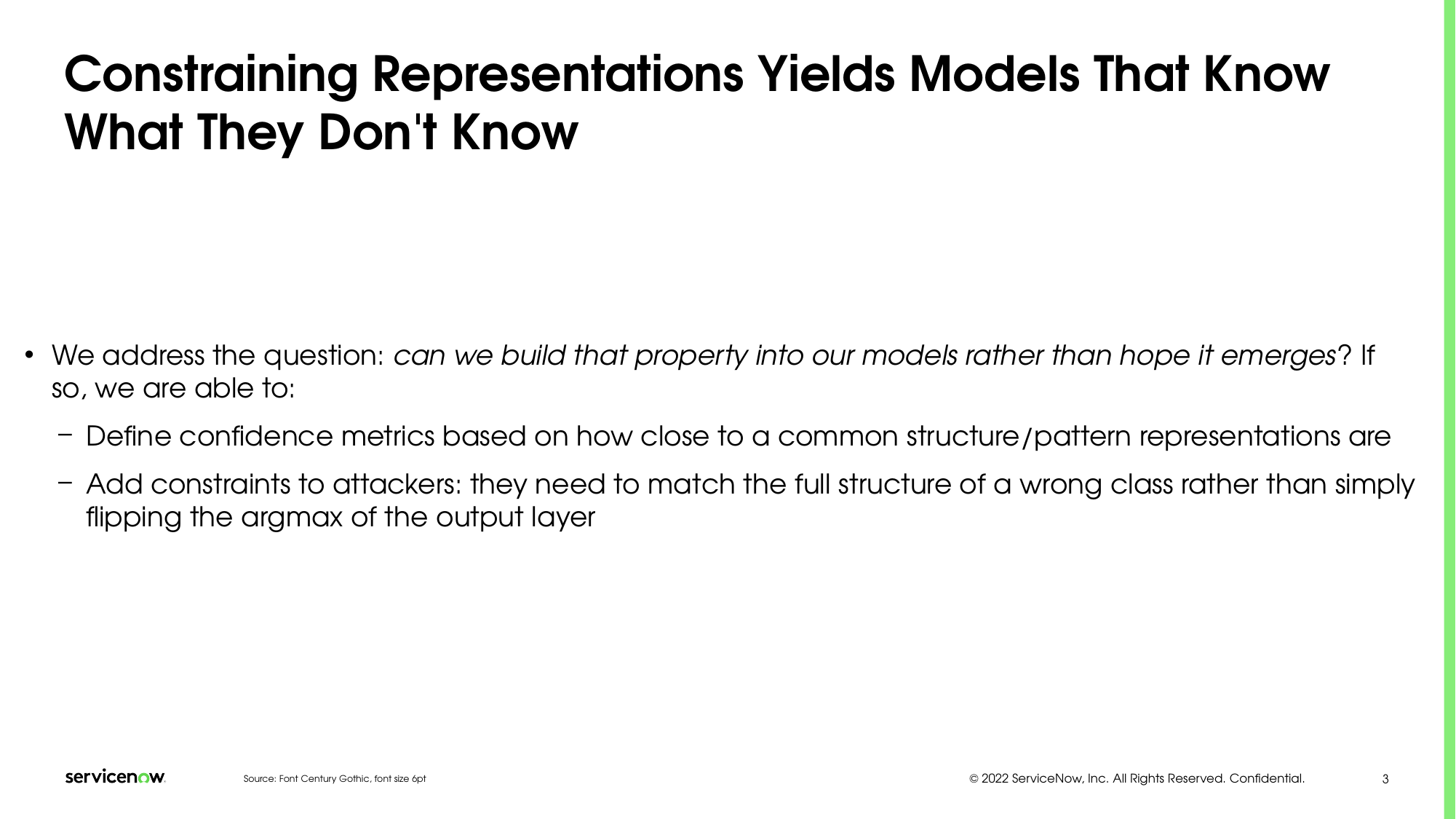

# Constraining Representations Yields Models That Know What They Don't Know

We address the question: can we build that property into our models rather than hope it emerges? If so, we are able to:
Define confidence metrics based on how close to a common structure/pattern representations are
Add constraints to attackers: they need to match the full structure of a wrong class rather than simply flipping the argmax of the output layer
Source: Font Century Gothic, font size 6pt